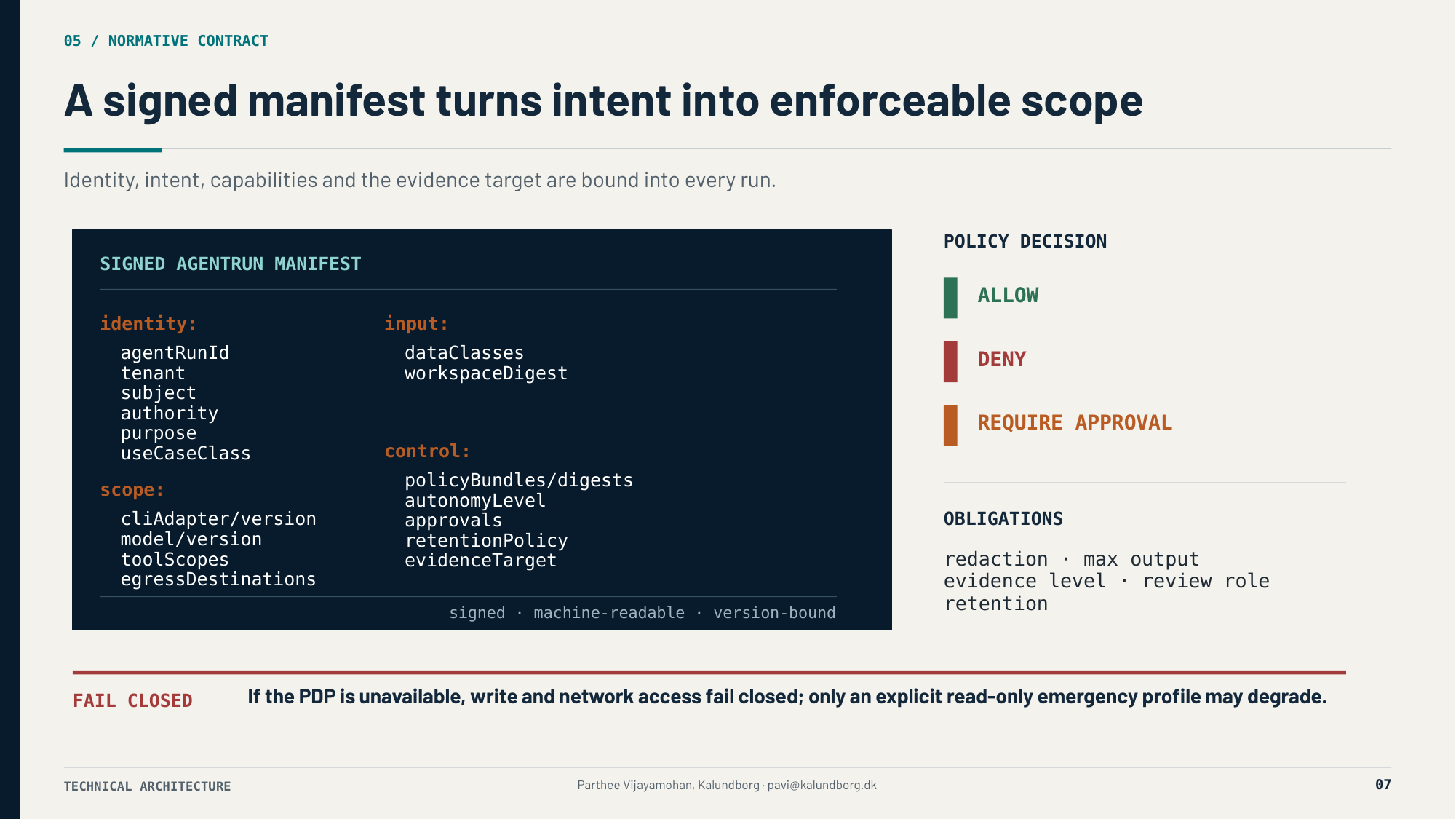

05 / NORMATIVE CONTRACT
A signed manifest turns intent into enforceable scope

Identity, intent, capabilities and the evidence target are bound into every run.

POLICY DECISION
SIGNED AGENTRUN MANIFEST

ALLOW

identity:
input:

agentRunId
tenant
subject
authority
purpose
useCaseClass
dataClasses
workspaceDigest
DENY

REQUIRE APPROVAL
control:
policyBundles/digests
autonomyLevel
approvals
retentionPolicy
evidenceTarget
scope:

OBLIGATIONS
cliAdapter/version
model/version
toolScopes
egressDestinations
redaction · max output
evidence level · review role
retention

signed · machine-readable · version-bound

If the PDP is unavailable, write and network access fail closed; only an explicit read-only emergency profile may degrade.
FAIL CLOSED

07
Parthee Vijayamohan, Kalundborg · pavi@kalundborg.dk
TECHNICAL ARCHITECTURE